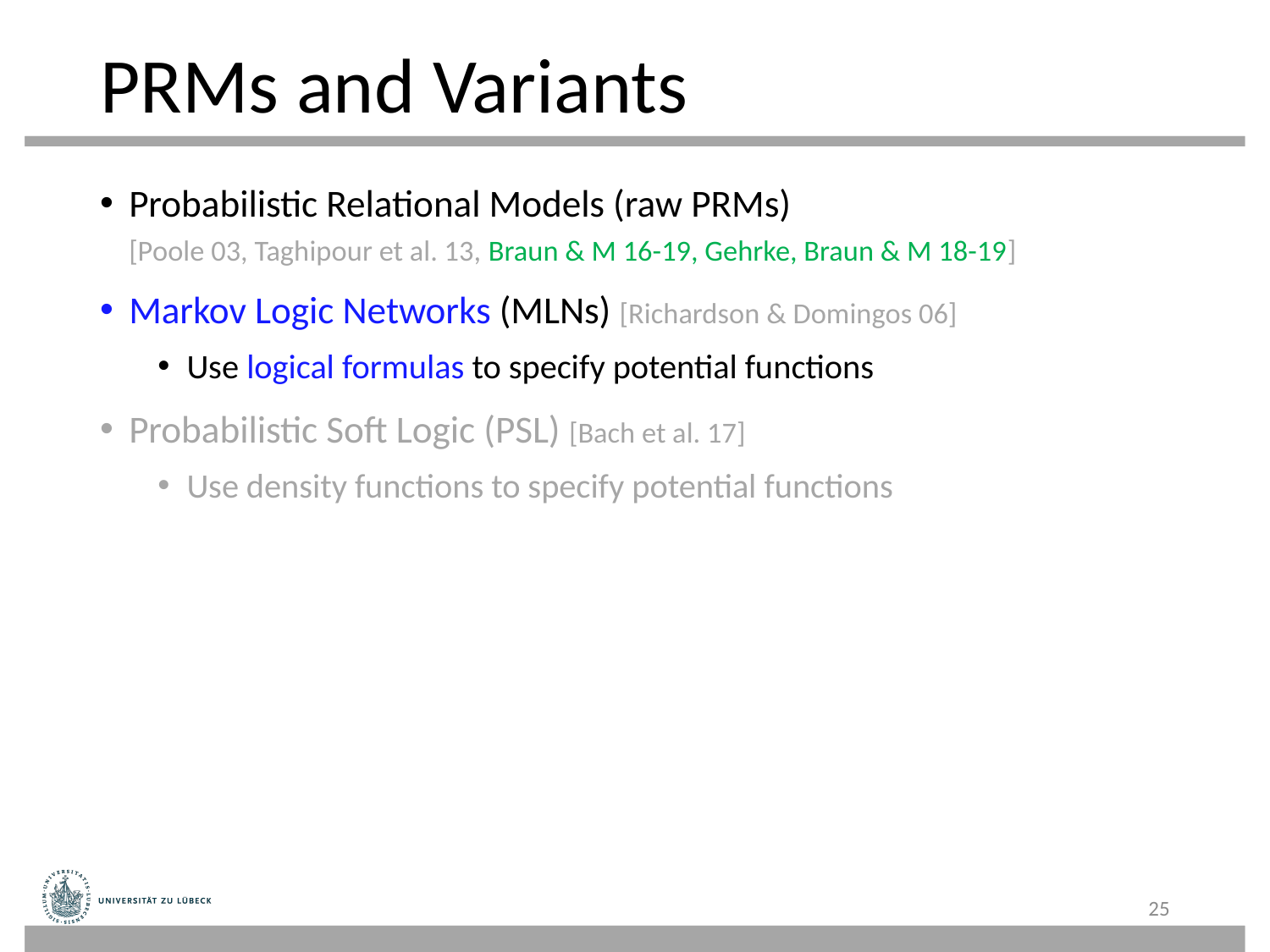

# PRMs and Variants
Probabilistic Relational Models (raw PRMs)
[Poole 03, Taghipour et al. 13, Braun & M 16-19, Gehrke, Braun & M 18-19]
Markov Logic Networks (MLNs) [Richardson & Domingos 06]
Use logical formulas to specify potential functions
Probabilistic Soft Logic (PSL) [Bach et al. 17]
Use density functions to specify potential functions

25